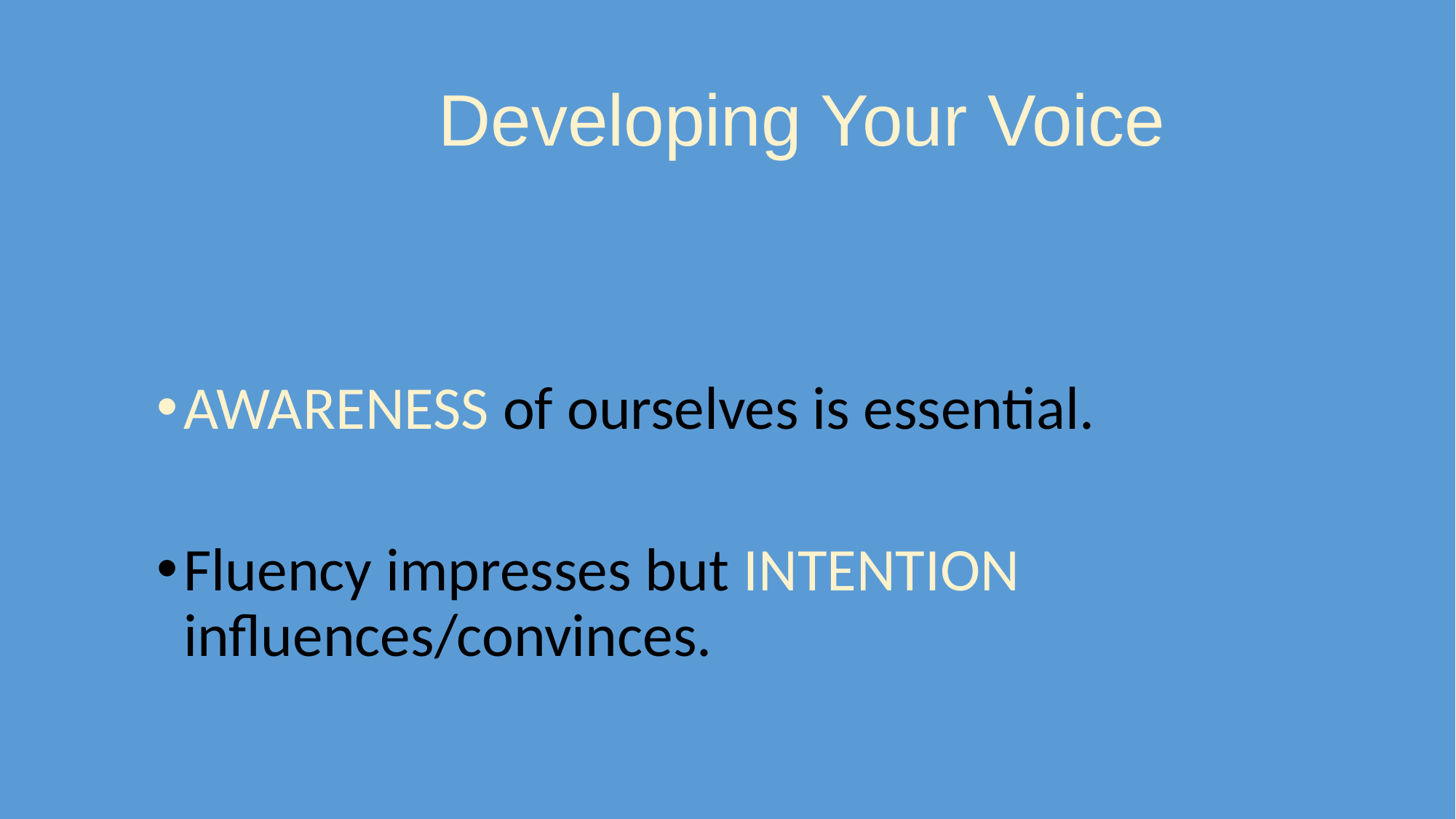

# Developing Your Voice

AWARENESS of ourselves is essential.

Fluency impresses but INTENTION influences/convinces.